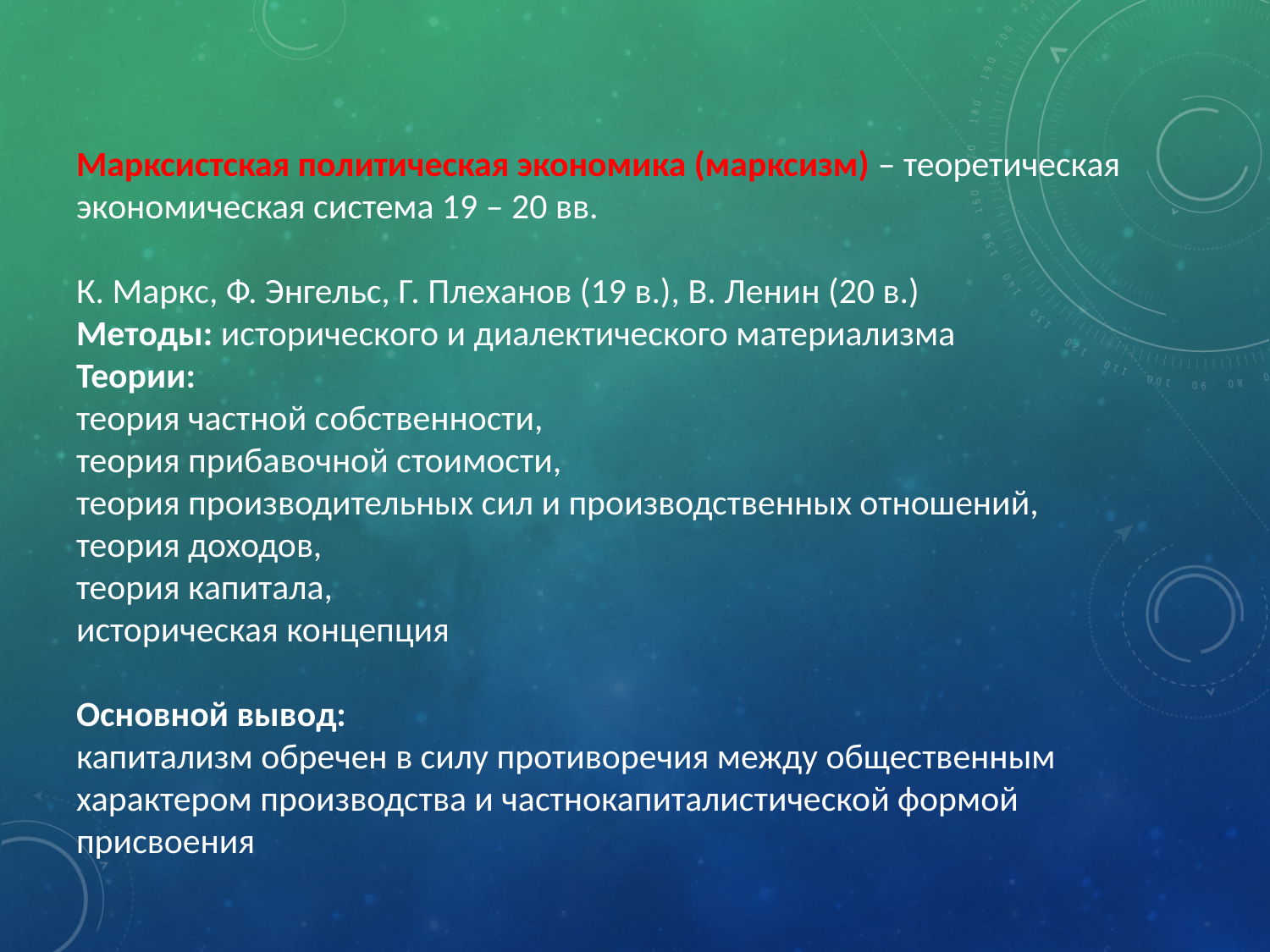

Марксистская политическая экономика (марксизм) – теоретическая экономическая система 19 – 20 вв.

К. Маркс, Ф. Энгельс, Г. Плеханов (19 в.), В. Ленин (20 в.)
Методы: исторического и диалектического материализма
Теории:
теория частной собственности,
теория прибавочной стоимости,
теория производительных сил и производственных отношений,
теория доходов,
теория капитала,
историческая концепция

Основной вывод:
капитализм обречен в силу противоречия между общественным характером производства и частнокапиталистической формой присвоения